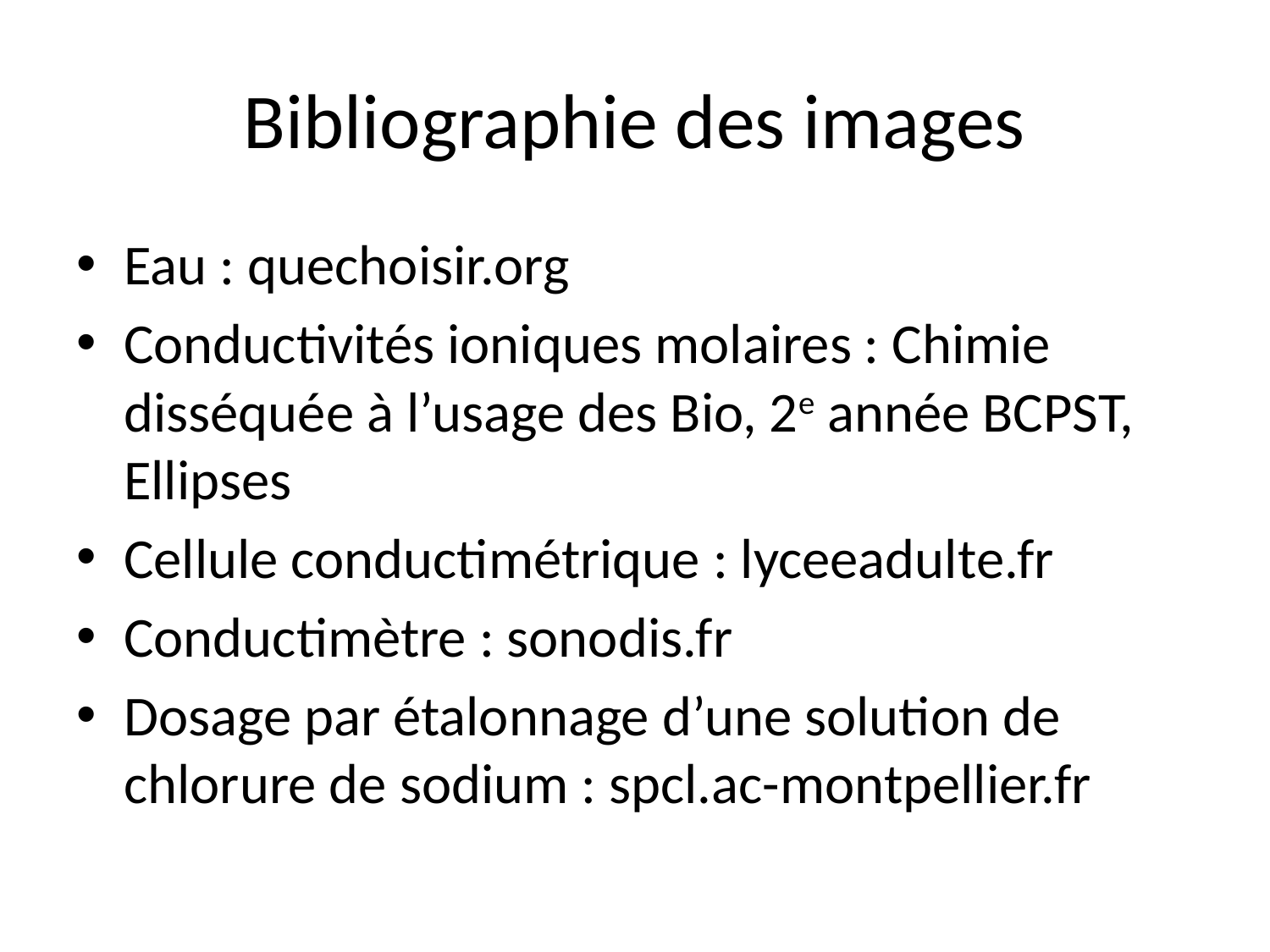

# Bibliographie des images
Eau : quechoisir.org
Conductivités ioniques molaires : Chimie disséquée à l’usage des Bio, 2e année BCPST, Ellipses
Cellule conductimétrique : lyceeadulte.fr
Conductimètre : sonodis.fr
Dosage par étalonnage d’une solution de chlorure de sodium : spcl.ac-montpellier.fr